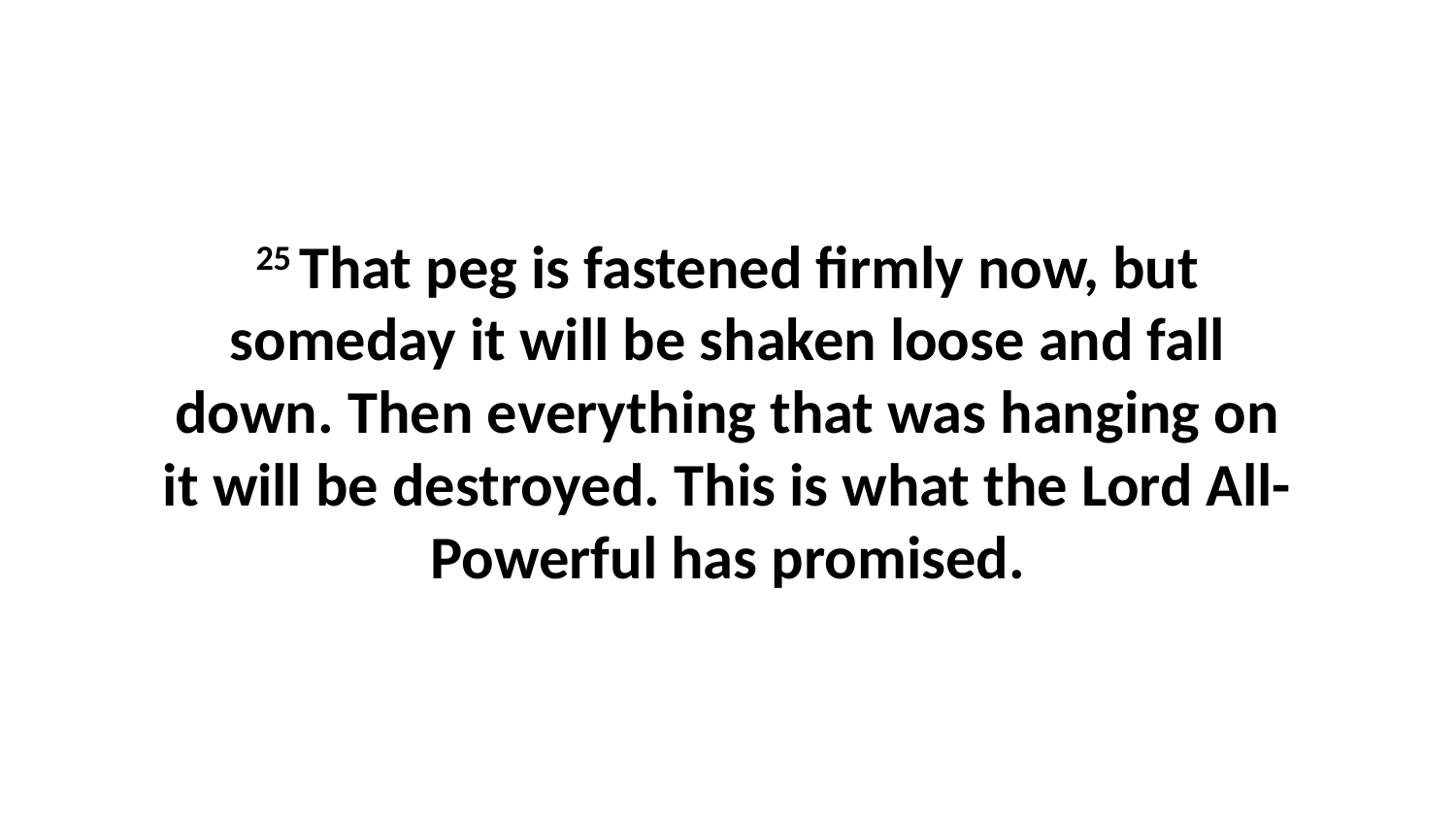

25 That peg is fastened firmly now, but someday it will be shaken loose and fall down. Then everything that was hanging on it will be destroyed. This is what the Lord All-Powerful has promised.